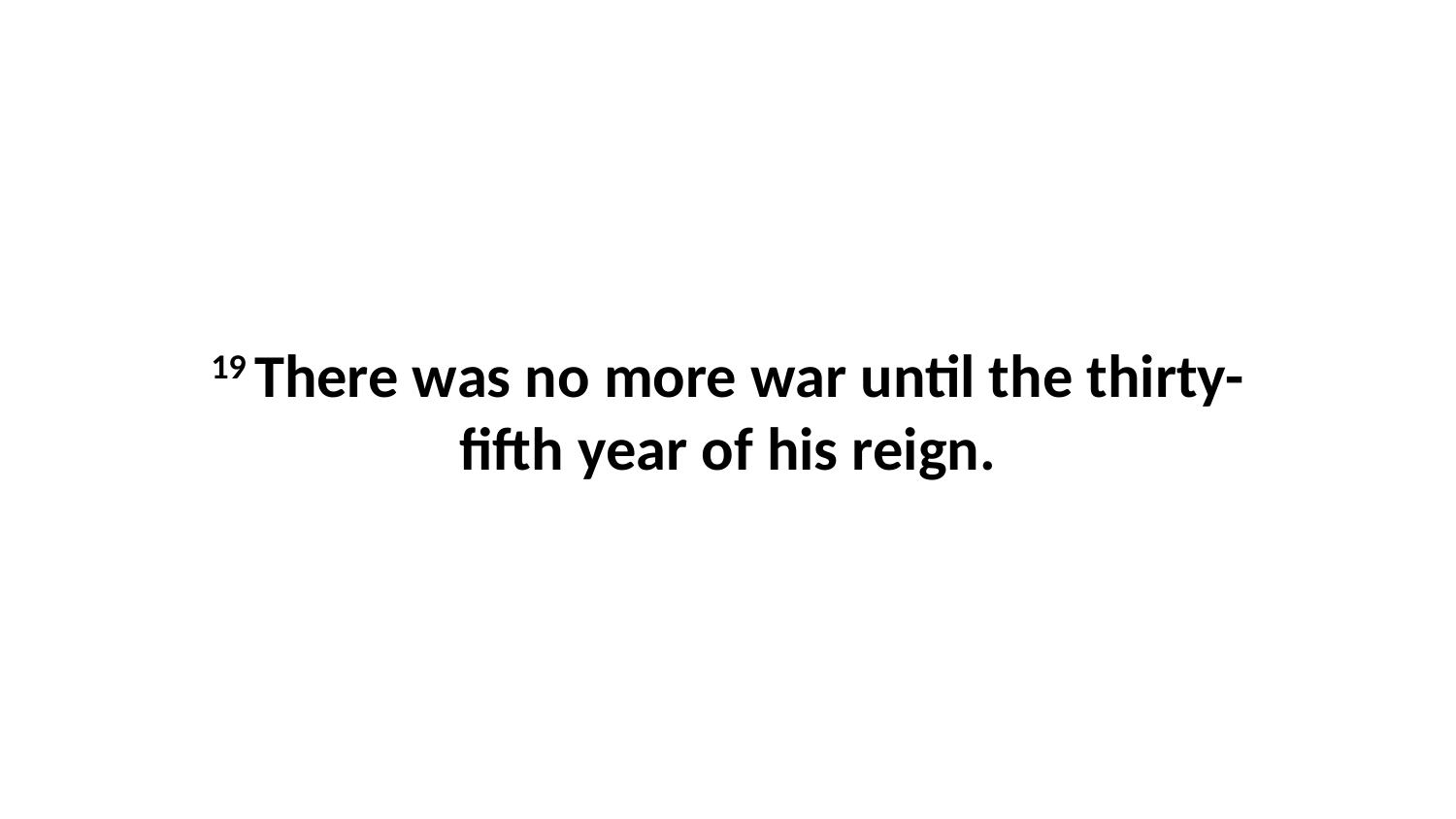

19 There was no more war until the thirty-fifth year of his reign.